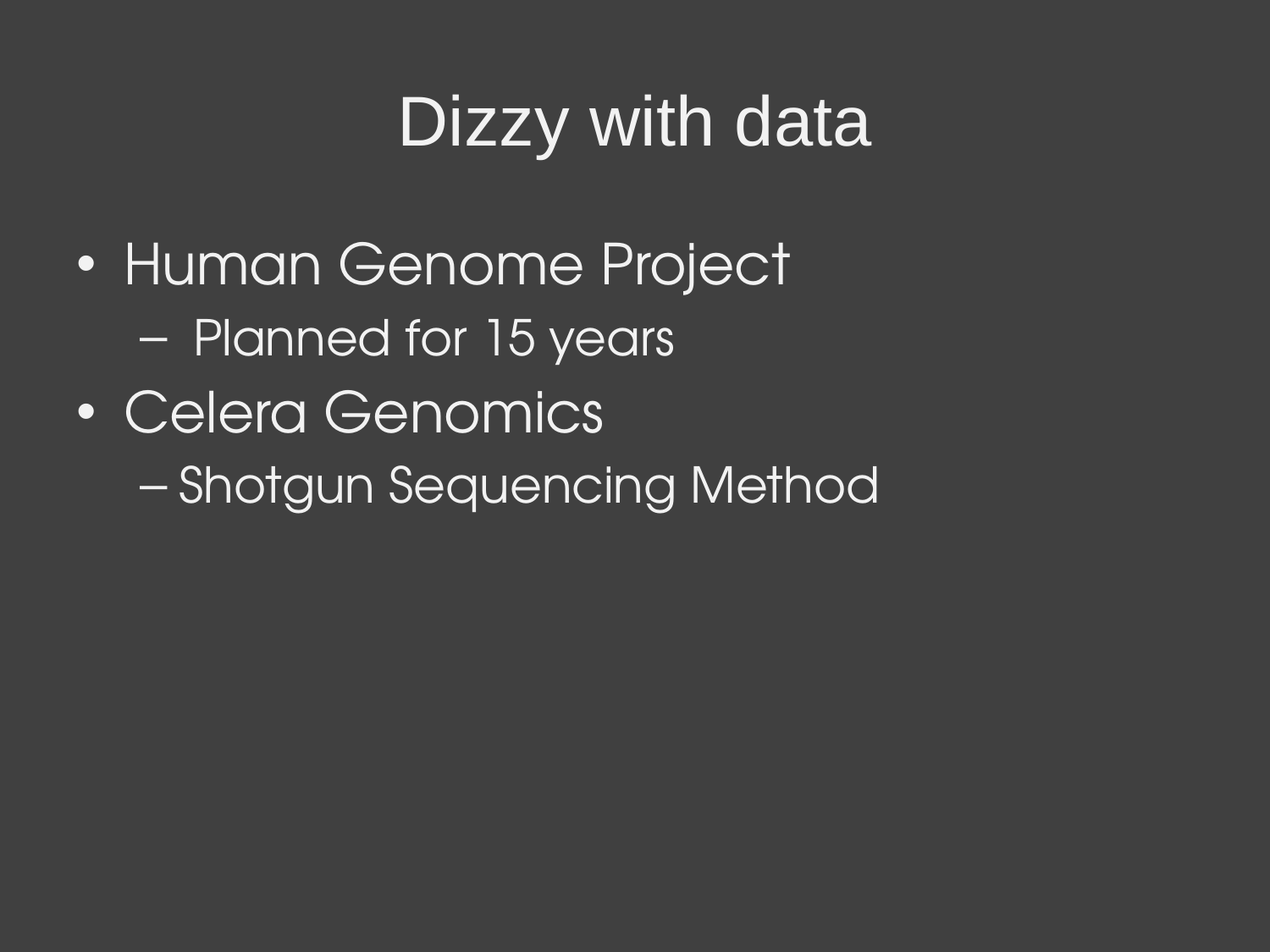

# Dizzy with data
Human Genome Project
 Planned for 15 years
Celera Genomics
Shotgun Sequencing Method